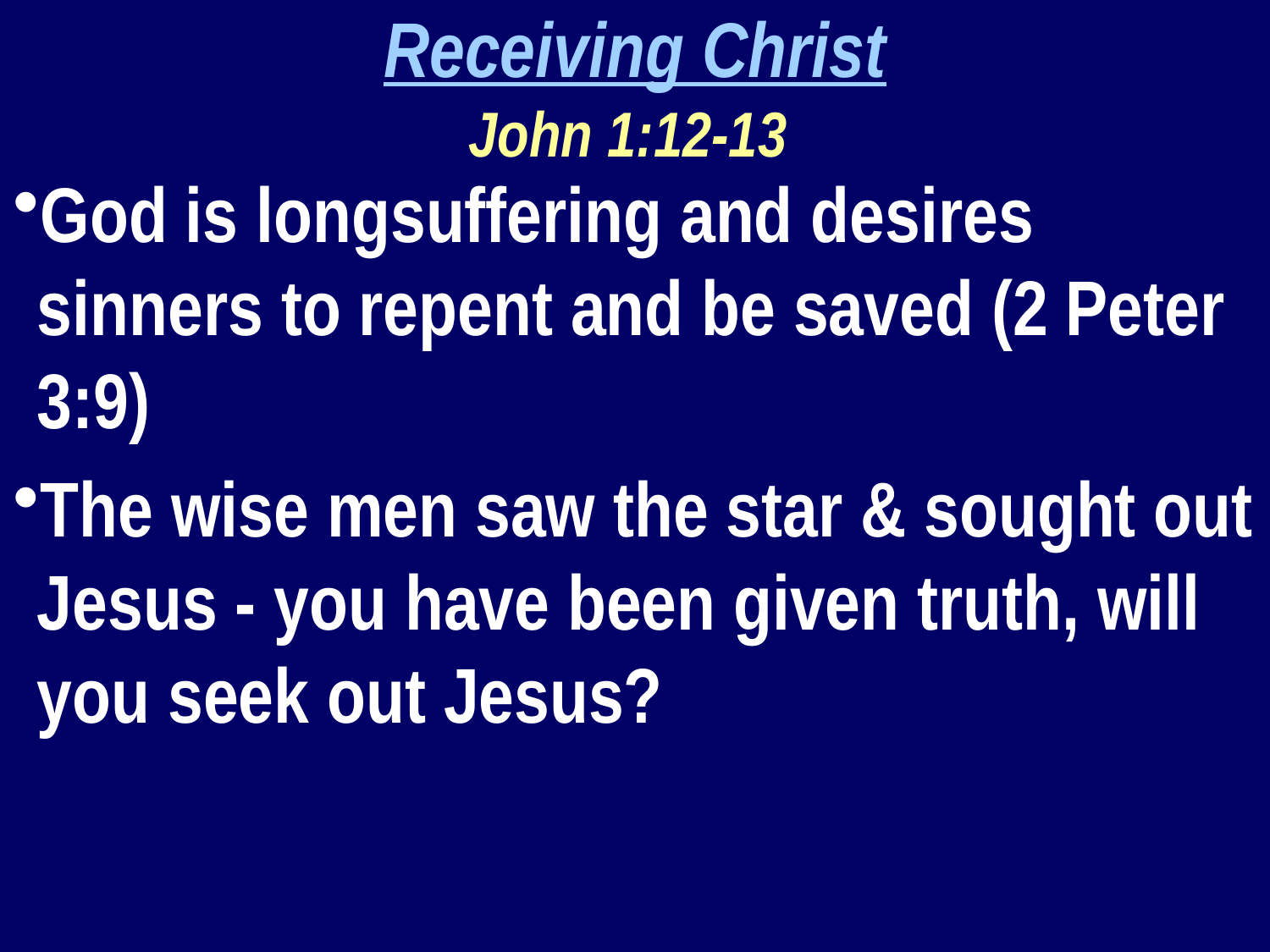

Receiving Christ
John 1:12-13
God is longsuffering and desires sinners to repent and be saved (2 Peter 3:9)
The wise men saw the star & sought out Jesus - you have been given truth, will you seek out Jesus?